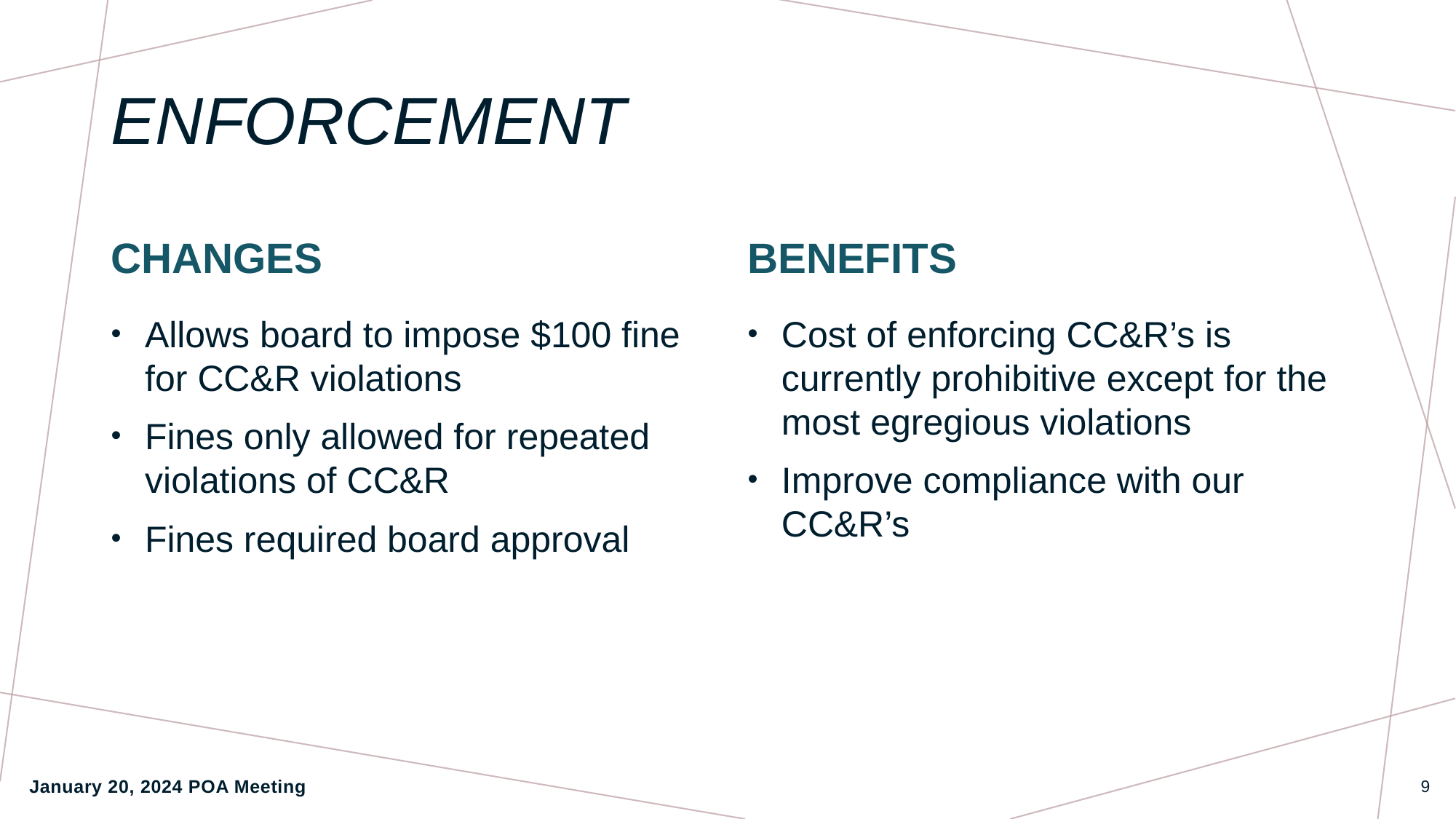

# Enforcement
Changes
Benefits
Allows board to impose $100 fine for CC&R violations
Fines only allowed for repeated violations of CC&R
Fines required board approval

Cost of enforcing CC&R’s is currently prohibitive except for the most egregious violations
Improve compliance with our CC&R’s

January 20, 2024 POA Meeting
9